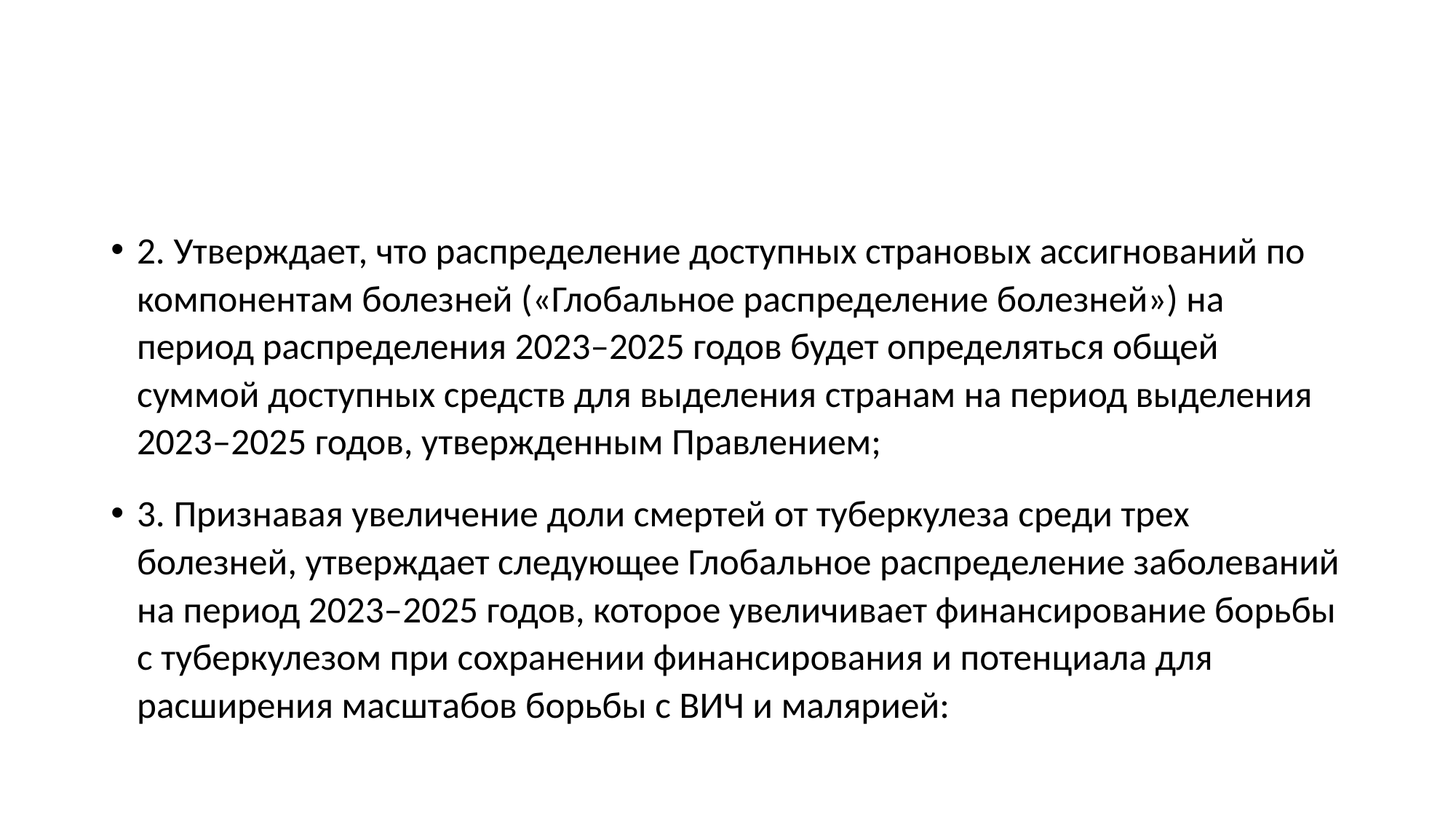

#
2. Утверждает, что распределение доступных страновых ассигнований по компонентам болезней («Глобальное распределение болезней») на период распределения 2023–2025 годов будет определяться общей суммой доступных средств для выделения странам на период выделения 2023–2025 годов, утвержденным Правлением;
3. Признавая увеличение доли смертей от туберкулеза среди трех болезней, утверждает следующее Глобальное распределение заболеваний на период 2023–2025 годов, которое увеличивает финансирование борьбы с туберкулезом при сохранении финансирования и потенциала для расширения масштабов борьбы с ВИЧ и малярией: